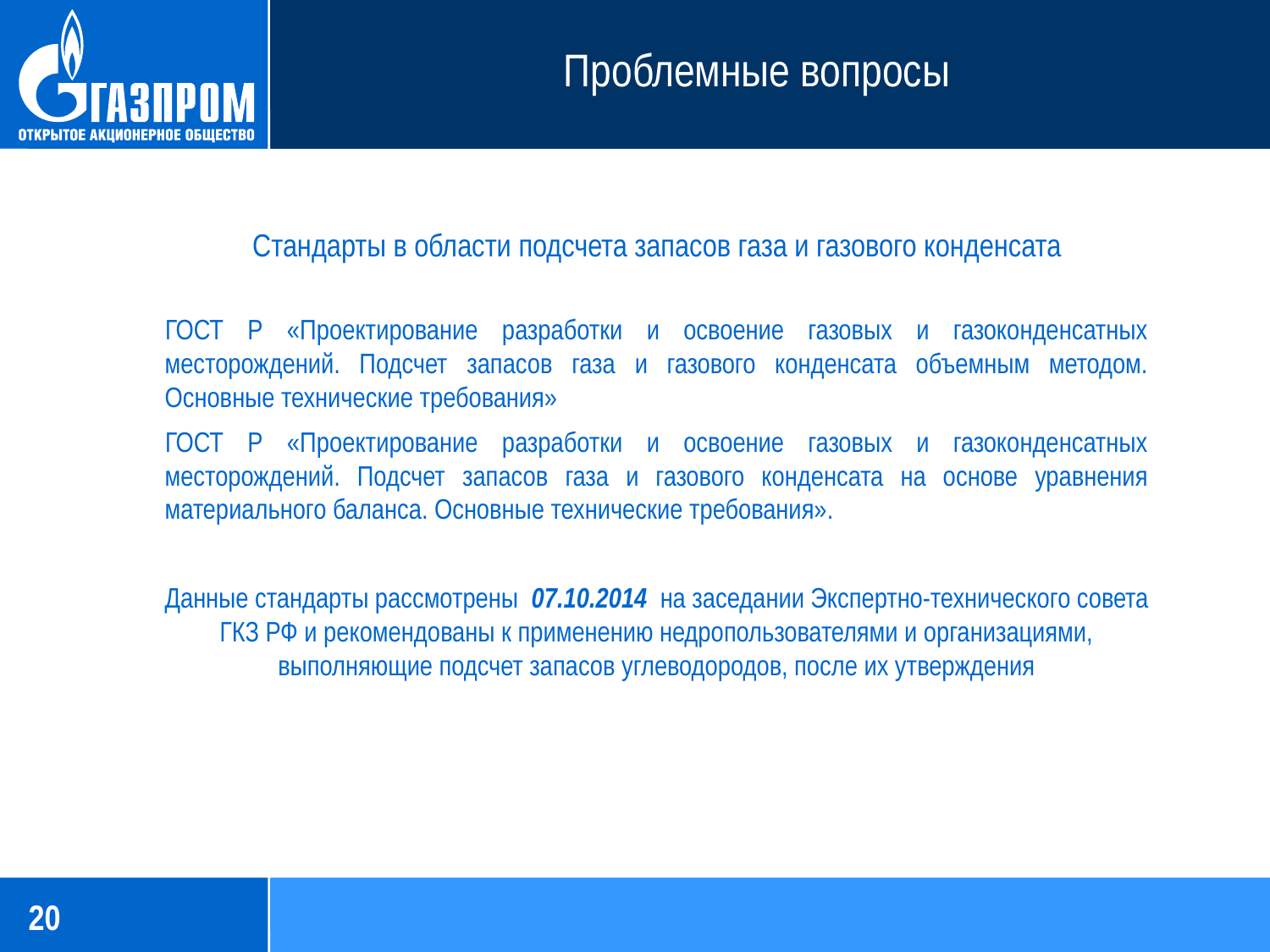

Проблемные вопросы

Стандарты в области подсчета запасов газа и газового конденсата

ГОСТ Р «Проектирование разработки и освоение газовых и газоконденсатных месторождений. Подсчет запасов газа и газового конденсата объемным методом. Основные технические требования»
ГОСТ Р «Проектирование разработки и освоение газовых и газоконденсатных месторождений. Подсчет запасов газа и газового конденсата на основе уравнения материального баланса. Основные технические требования».

Данные стандарты рассмотрены  07.10.2014  на заседании Экспертно-технического совета ГКЗ РФ и рекомендованы к применению недропользователями и организациями, выполняющие подсчет запасов углеводородов, после их утверждения

20